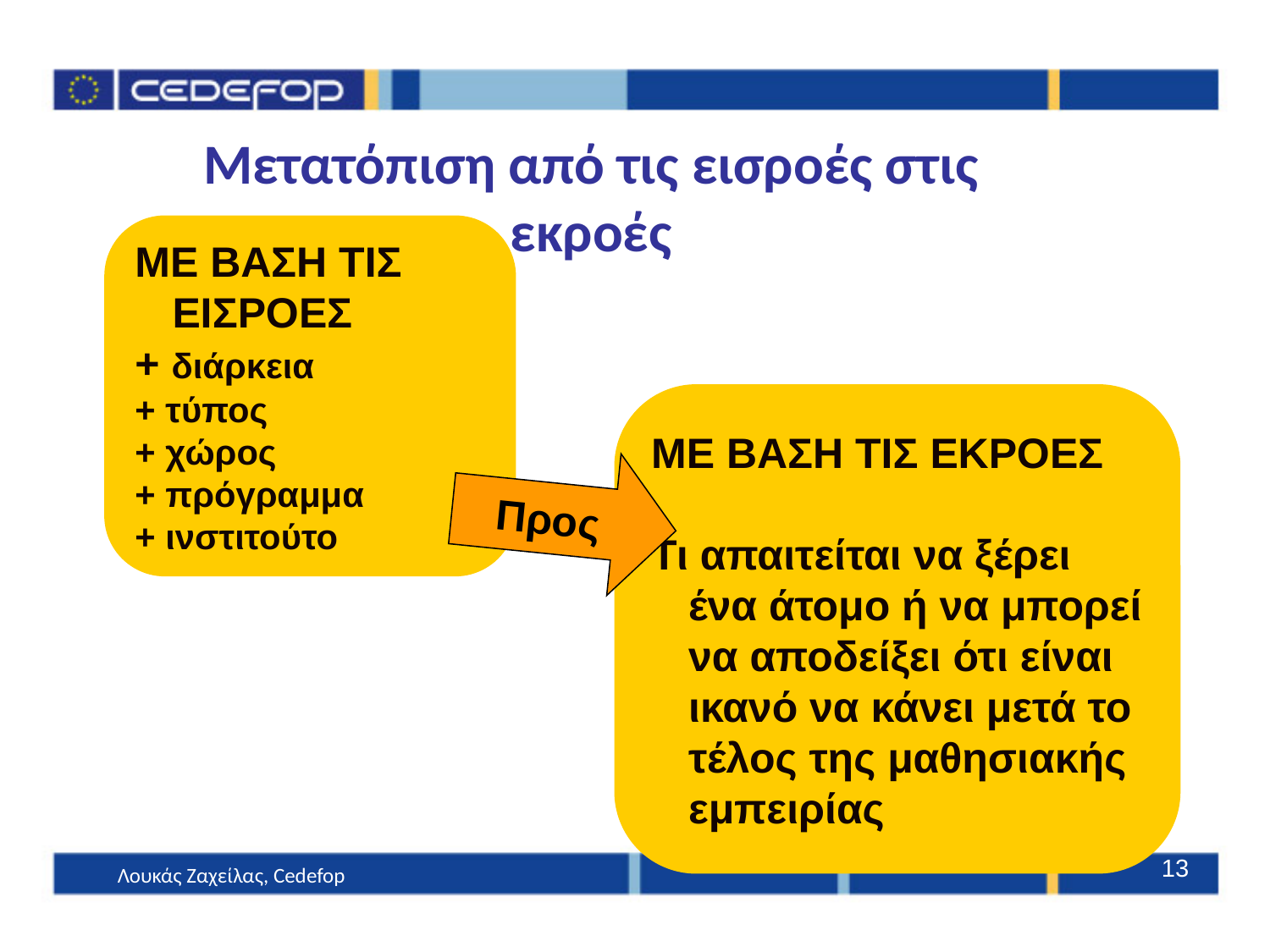

Μετατόπιση από τις εισροές στις εκροές
ΜΕ ΒΑΣΗ ΤΙΣ ΕΙΣΡΟΕΣ
+ διάρκεια
+ τύπος
+ χώρος
+ πρόγραμμα
+ ινστιτούτο
ΜΕ ΒΑΣΗ ΤΙΣ ΕΚΡΟΕΣ

Τι απαιτείται να ξέρει ένα άτομο ή να μπορεί να αποδείξει ότι είναι ικανό να κάνει μετά το τέλος της μαθησιακής εμπειρίας
Προς
13
Λουκάς Ζαχείλας, Cedefop